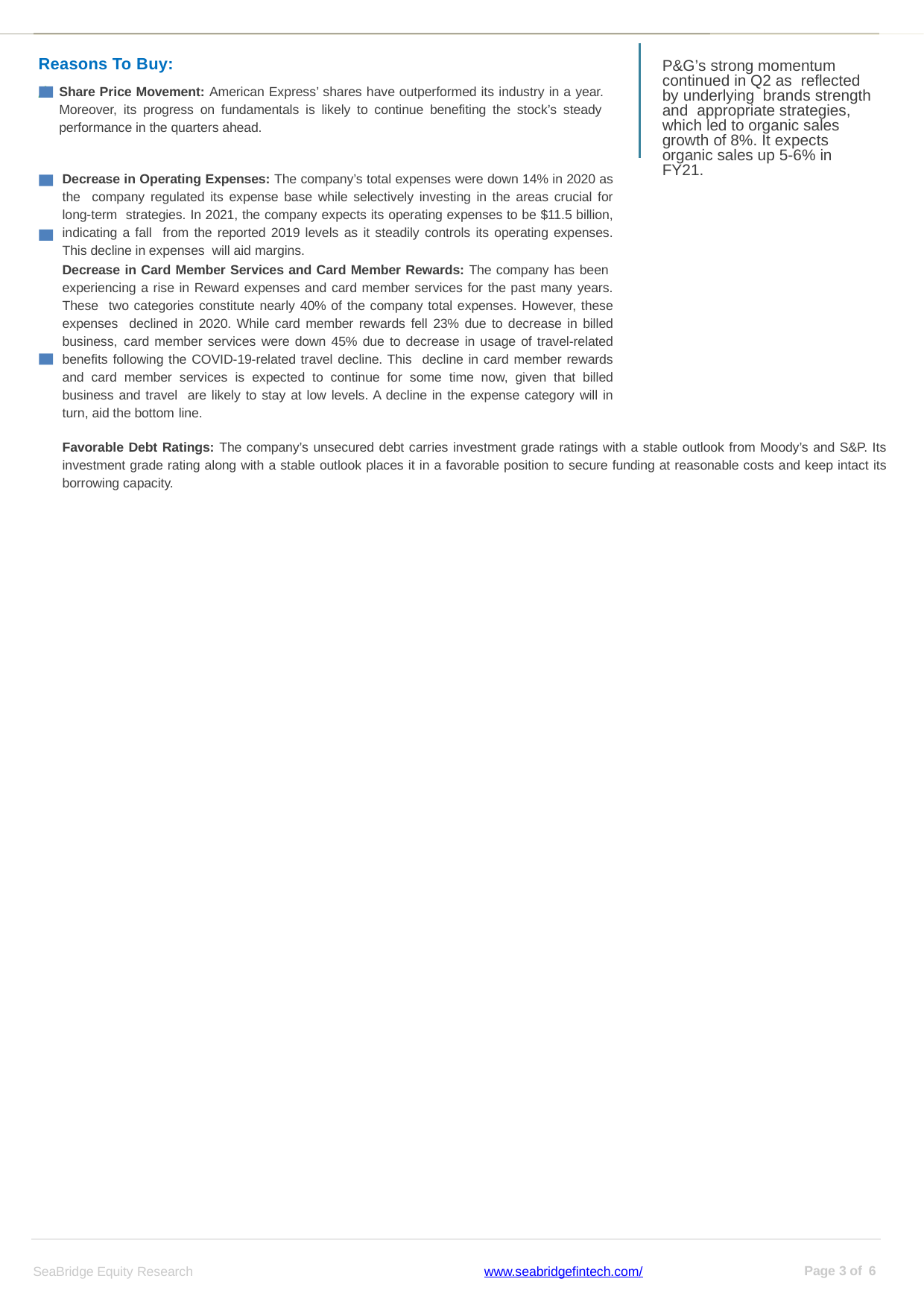

Reasons To Buy:
Share Price Movement: American Express’ shares have outperformed its industry in a year.  Moreover, its progress on fundamentals is likely to continue benefiting the stock’s steady  performance in the quarters ahead.
P&G’s strong momentum  continued in Q2 as  reflected by underlying  brands strength and  appropriate strategies,  which led to organic sales  growth of 8%. It expects  organic sales up 5-6% in  FY21.

Decrease in Operating Expenses: The company’s total expenses were down 14% in 2020 as the  company regulated its expense base while selectively investing in the areas crucial for long-term  strategies. In 2021, the company expects its operating expenses to be $11.5 billion, indicating a fall  from the reported 2019 levels as it steadily controls its operating expenses. This decline in expenses  will aid margins.
Decrease in Card Member Services and Card Member Rewards: The company has been  experiencing a rise in Reward expenses and card member services for the past many years. These  two categories constitute nearly 40% of the company total expenses. However, these expenses  declined in 2020. While card member rewards fell 23% due to decrease in billed business, card member services were down 45% due to decrease in usage of travel-related benefits following the COVID-19-related travel decline. This  decline in card member rewards and card member services is expected to continue for some time now, given that billed business and travel  are likely to stay at low levels. A decline in the expense category will in turn, aid the bottom line.

Favorable Debt Ratings: The company’s unsecured debt carries investment grade ratings with a stable outlook from Moody’s and S&P. Its  investment grade rating along with a stable outlook places it in a favorable position to secure funding at reasonable costs and keep intact its  borrowing capacity.

Page 3 of  6
SeaBridge Equity Research
www.seabridgefintech.com/